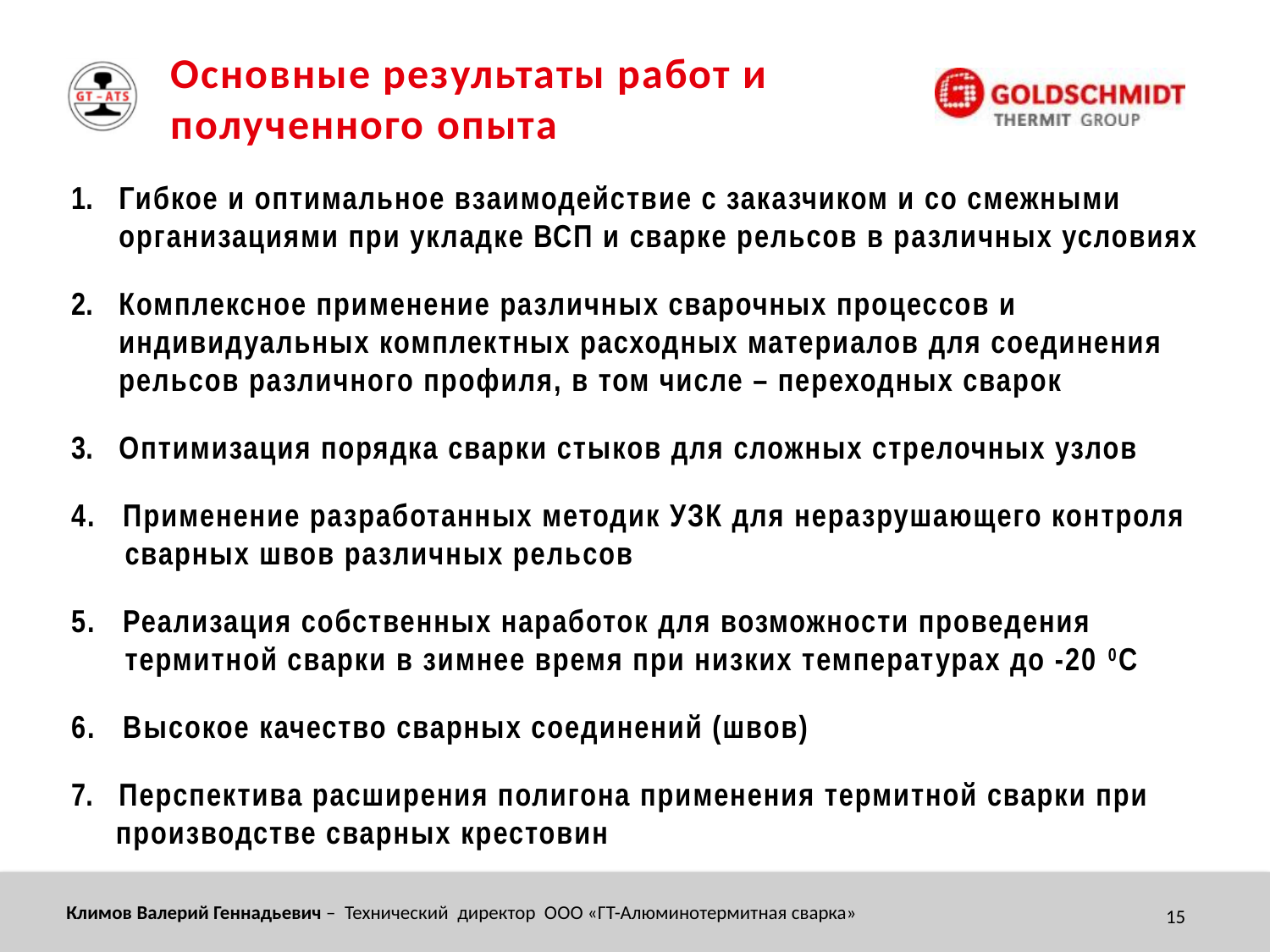

Основные результаты работ и полученного опыта
Гибкое и оптимальное взаимодействие с заказчиком и со смежными организациями при укладке ВСП и сварке рельсов в различных условиях

Комплексное применение различных сварочных процессов и индивидуальных комплектных расходных материалов для соединения рельсов различного профиля, в том числе – переходных сварок

Оптимизация порядка сварки стыков для сложных стрелочных узлов

4.   Применение разработанных методик УЗК для неразрушающего контроля
      сварных швов различных рельсов

5.   Реализация собственных наработок для возможности проведения
      термитной сварки в зимнее время при низких температурах до -20 0С

6.   Высокое качество сварных соединений (швов)

Перспектива расширения полигона применения термитной сварки при
     производстве сварных крестовин